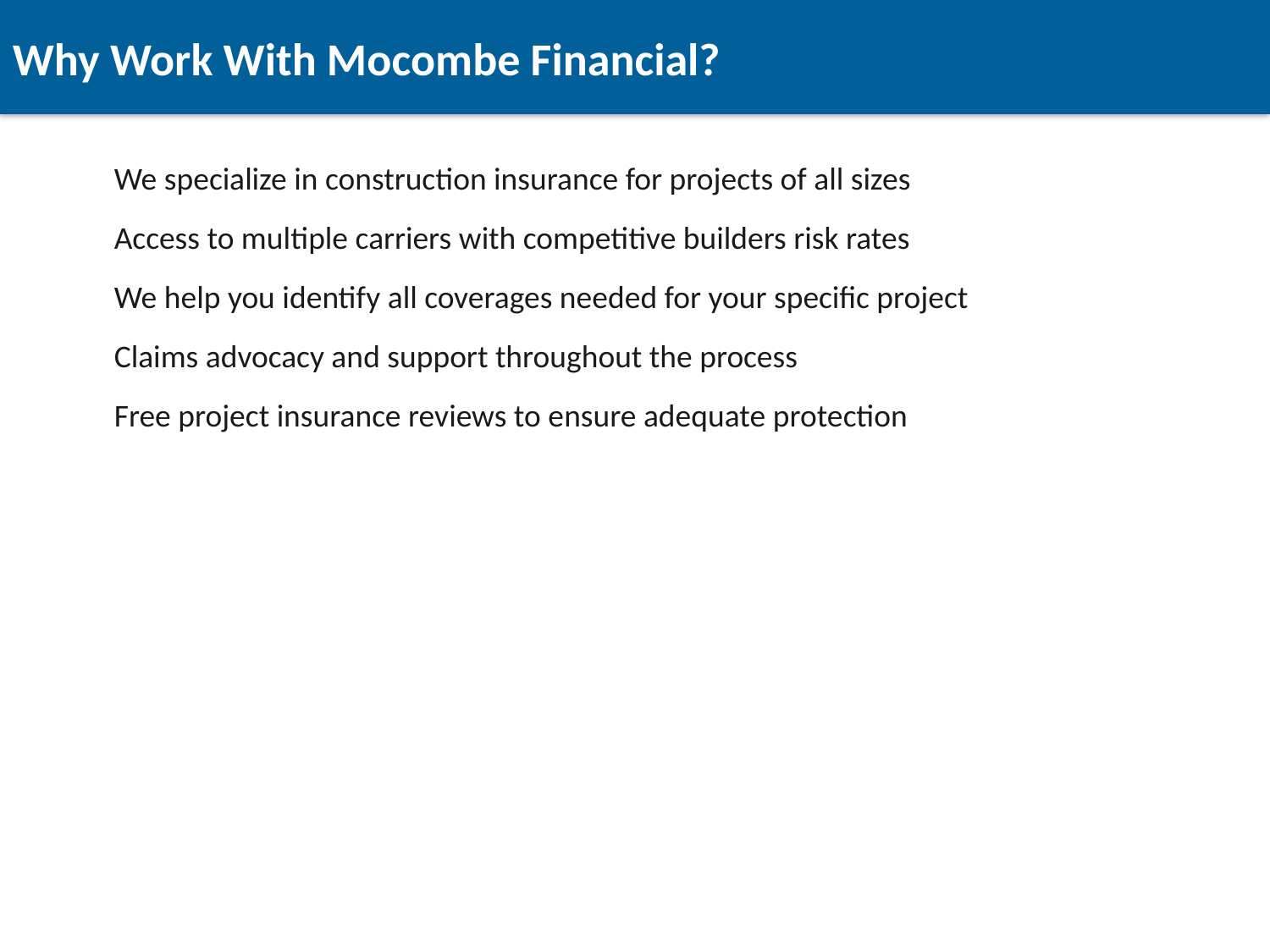

Why Work With Mocombe Financial?
We specialize in construction insurance for projects of all sizes
Access to multiple carriers with competitive builders risk rates
We help you identify all coverages needed for your specific project
Claims advocacy and support throughout the process
Free project insurance reviews to ensure adequate protection